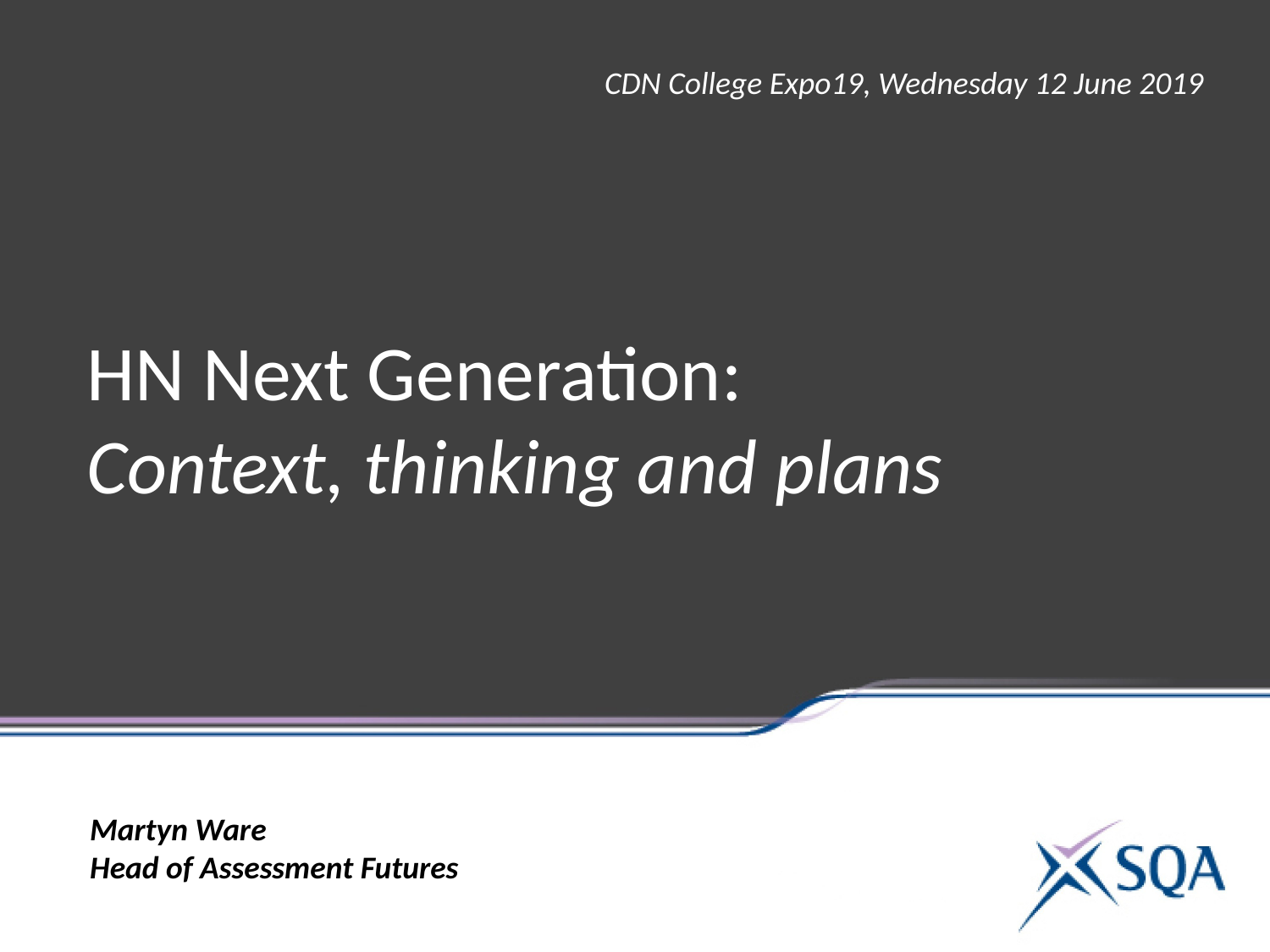

CDN College Expo19, Wednesday 12 June 2019

HN Next Generation:
Context, thinking and plans

Martyn Ware
Head of Assessment Futures